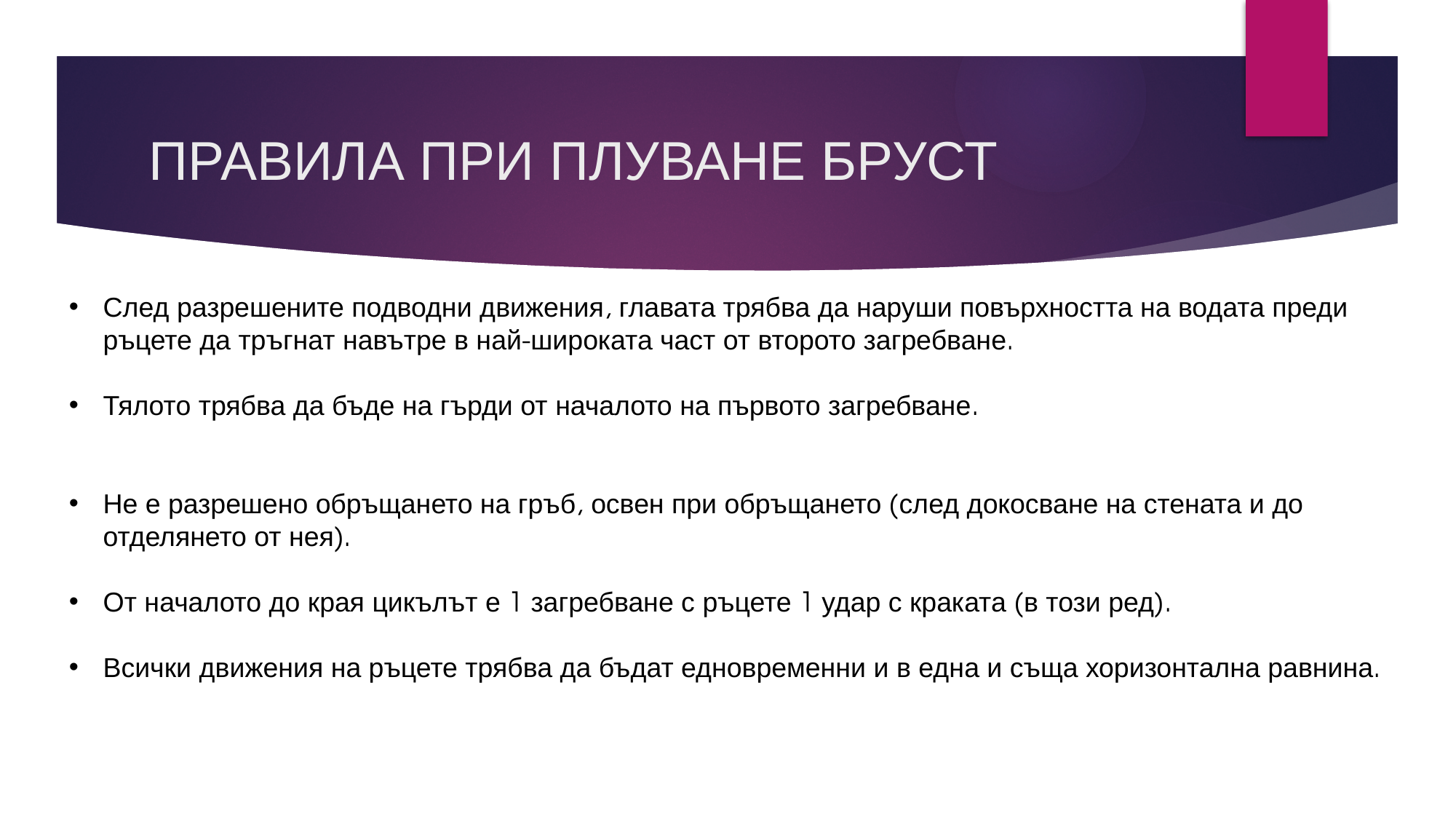

# ПРАВИЛА ПРИ ПЛУВАНЕ БРУСТ
След разрешените подводни движения, главата трябва да наруши повърхността на водата преди ръцете да тръгнат навътре в най-широката част от второто загребване.

Тялото трябва да бъде на гърди от началото на първото загребване.

Не е разрешено обръщането на гръб, освен при обръщането (след докосване на стената и до отделянето от нея).

От началото до края цикълът е 1 загребване с ръцете 1 удар с краката (в този ред).

Всички движения на ръцете трябва да бъдат едновременни и в една и съща хоризонтална равнина.